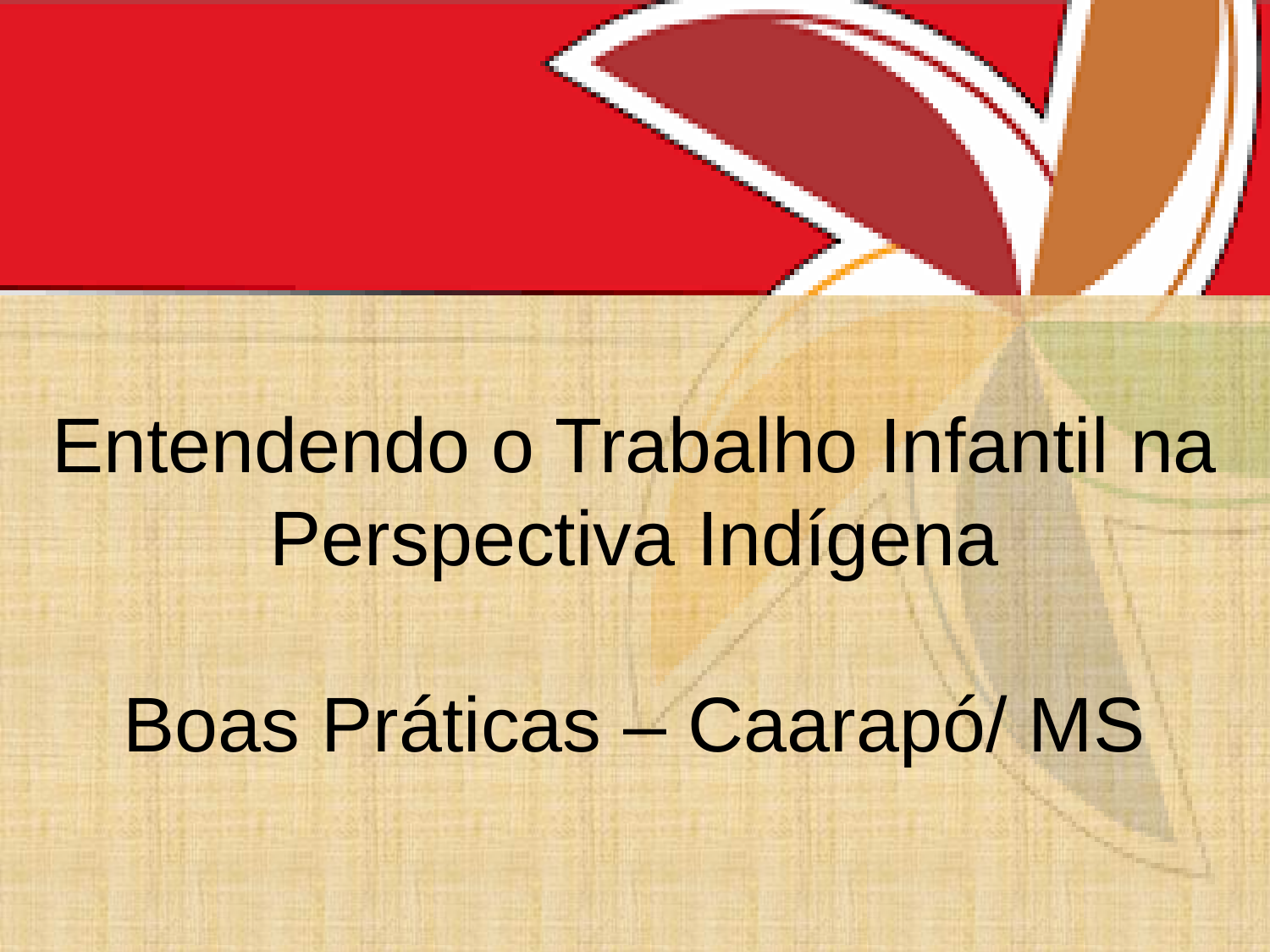

# Entendendo o Trabalho Infantil na Perspectiva Indígena Boas Práticas – Caarapó/ MS